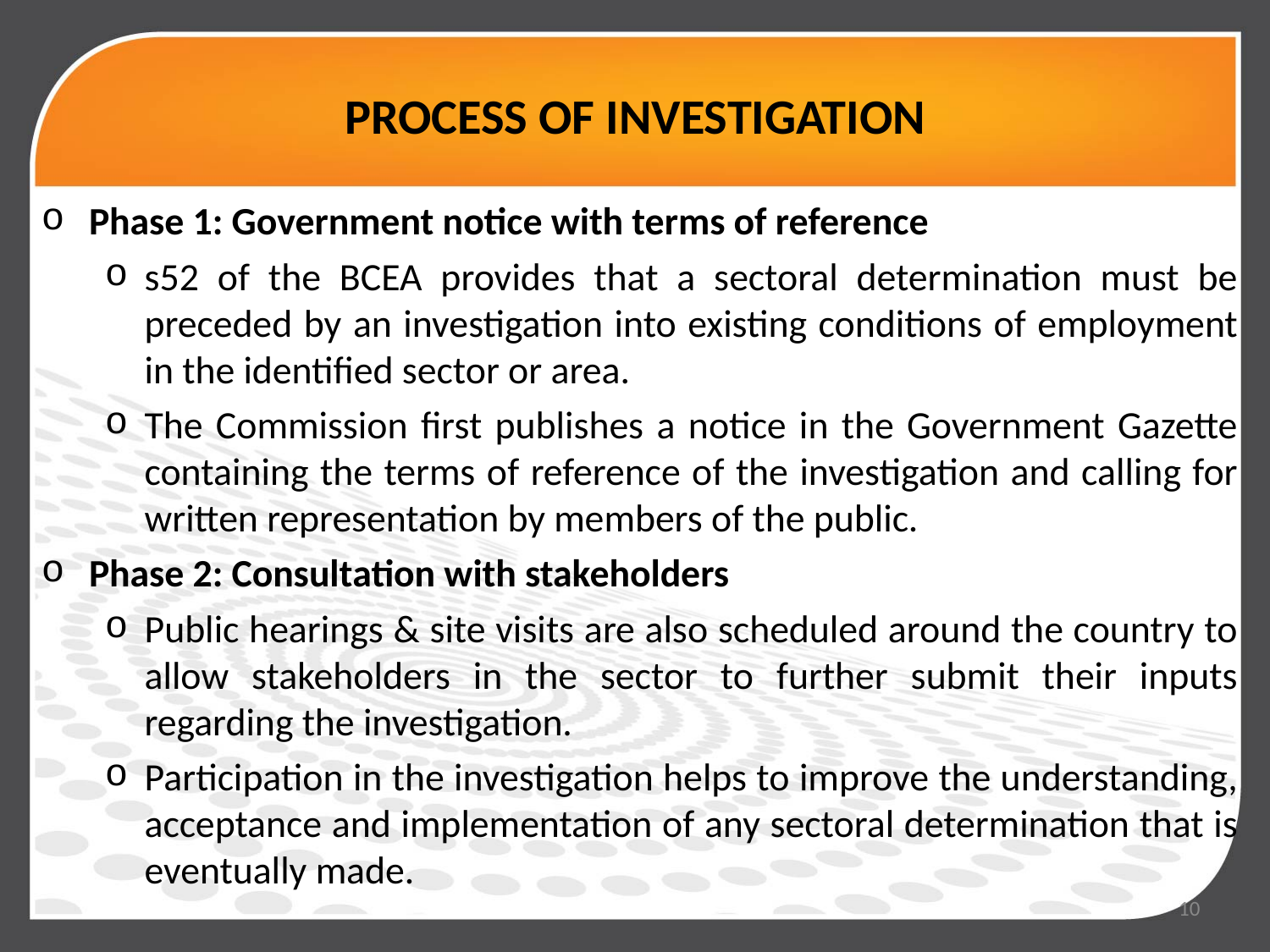

# PROCESS OF INVESTIGATION
Phase 1: Government notice with terms of reference
s52 of the BCEA provides that a sectoral determination must be preceded by an investigation into existing conditions of employment in the identified sector or area.
The Commission first publishes a notice in the Government Gazette containing the terms of reference of the investigation and calling for written representation by members of the public.
Phase 2: Consultation with stakeholders
Public hearings & site visits are also scheduled around the country to allow stakeholders in the sector to further submit their inputs regarding the investigation.
Participation in the investigation helps to improve the understanding, acceptance and implementation of any sectoral determination that is eventually made.
10